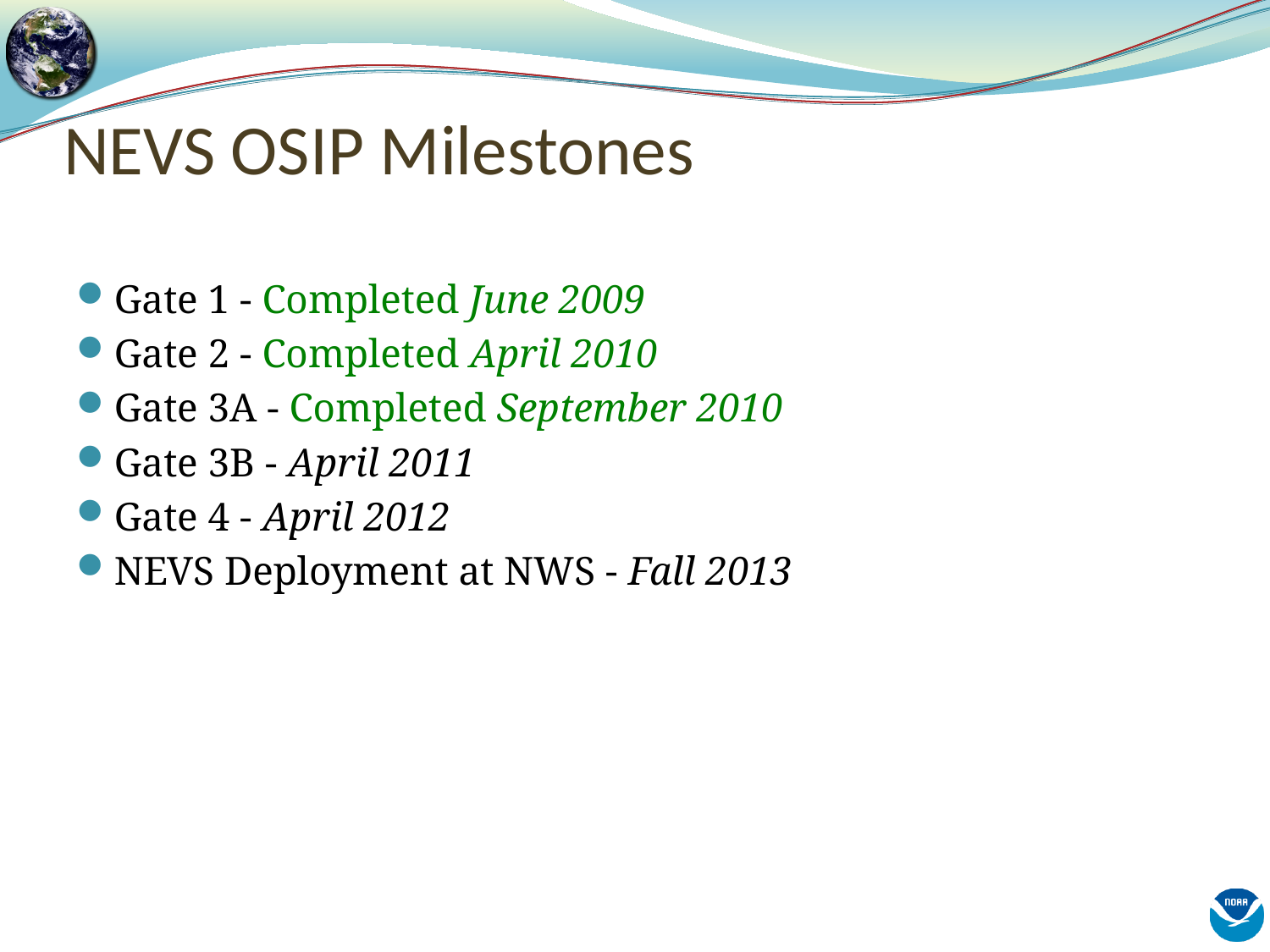

NEVS OSIP Milestones
Gate 1 - Completed June 2009
Gate 2 - Completed April 2010
Gate 3A - Completed September 2010
Gate 3B - April 2011
Gate 4 - April 2012
NEVS Deployment at NWS - Fall 2013